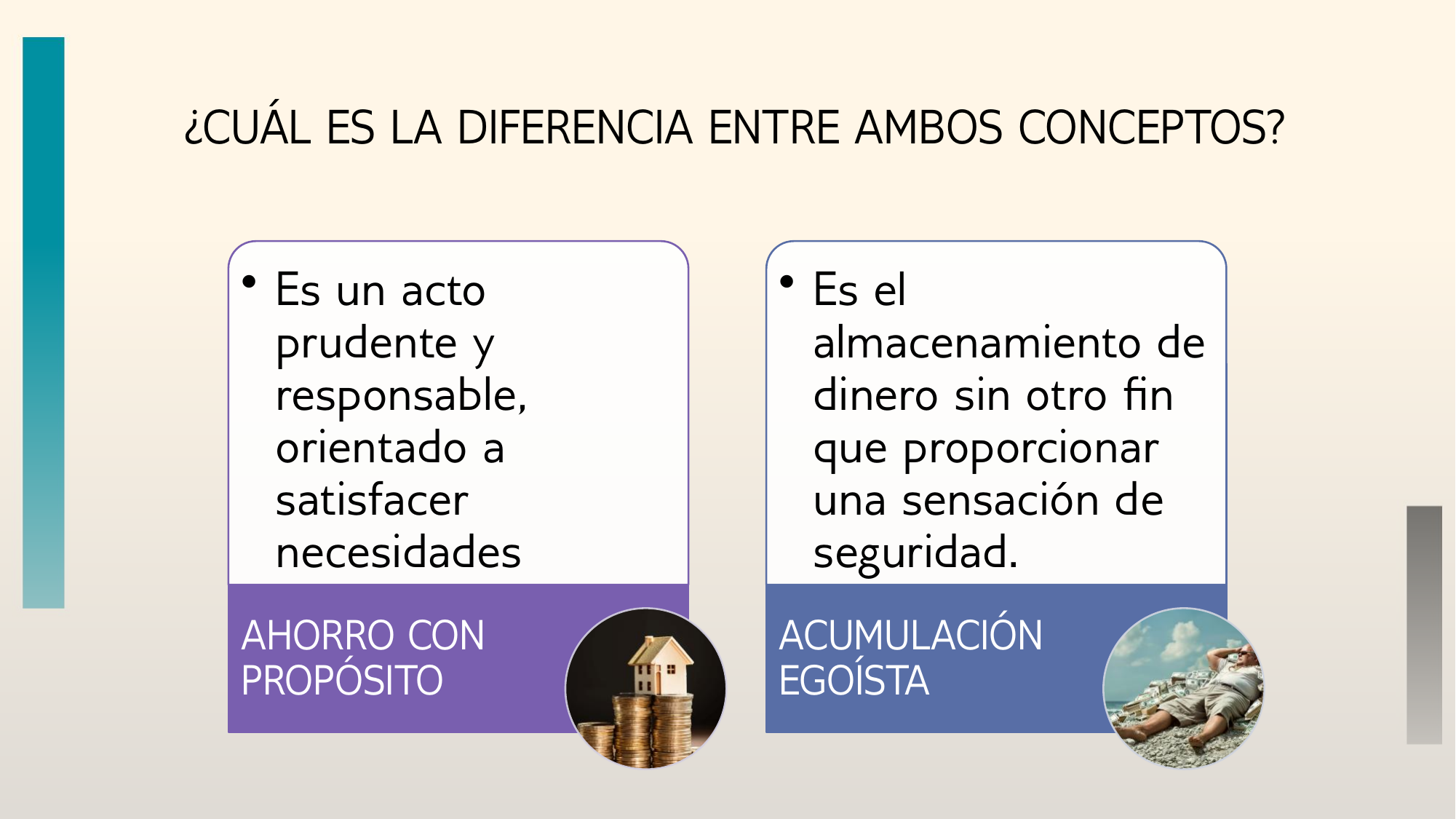

# ¿Cuál es la diferencia entre ambos conceptos?
Es un acto prudente y responsable, orientado a satisfacer necesidades futuras.
AHORRO CON PROPÓSITO
Es el almacenamiento de dinero sin otro fin que proporcionar una sensación de seguridad.
ACUMULACIÓN EGOÍSTA